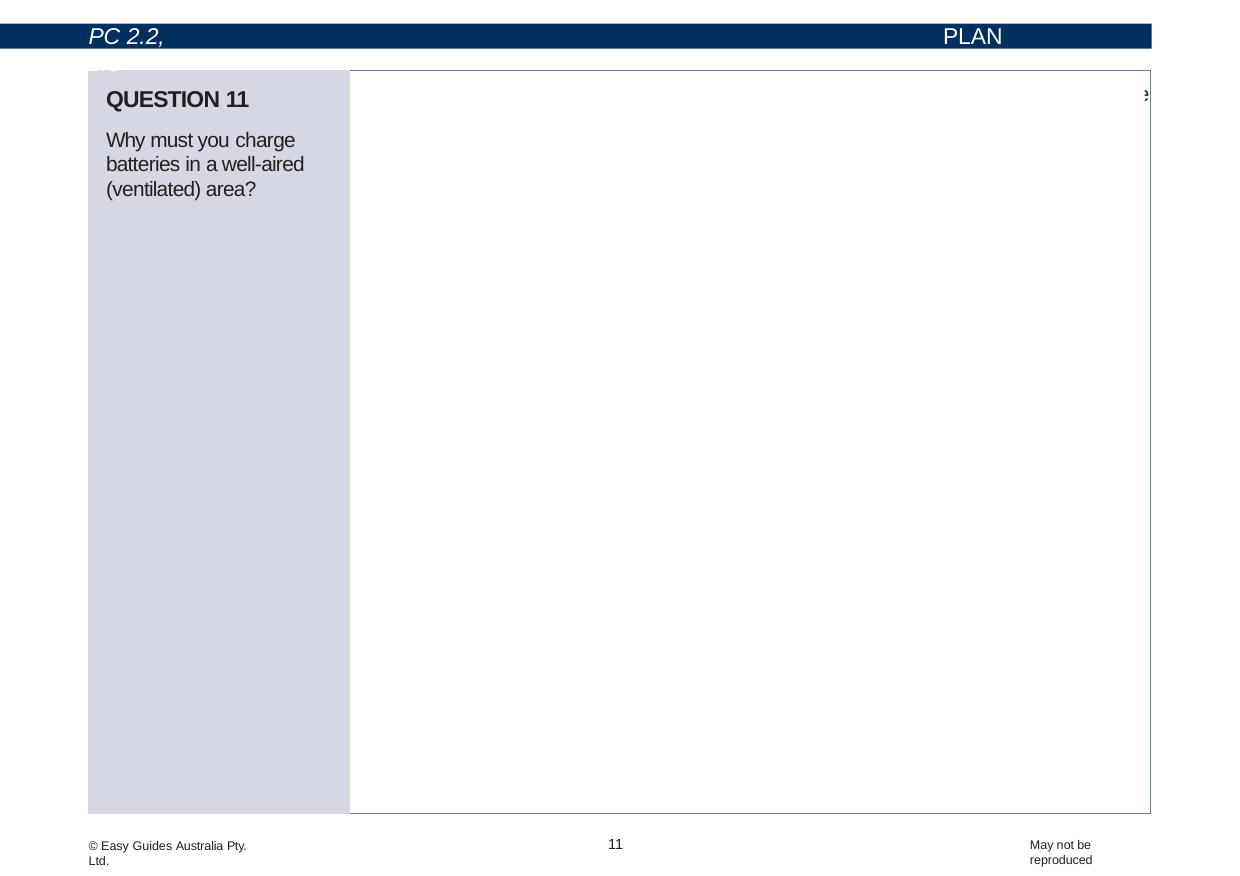

PC 2.2, 2.3
PLAN WORK/TASK
| QUESTION 11 | Batteries give off gasses (Hydrogen gas) which can explode. Good air flow helps to remove the gasses. |
| --- | --- |
| Why must you charge |  |
| batteries in a well-aired |  |
| (ventilated) area? |  |

11
May not be reproduced
© Easy Guides Australia Pty. Ltd.